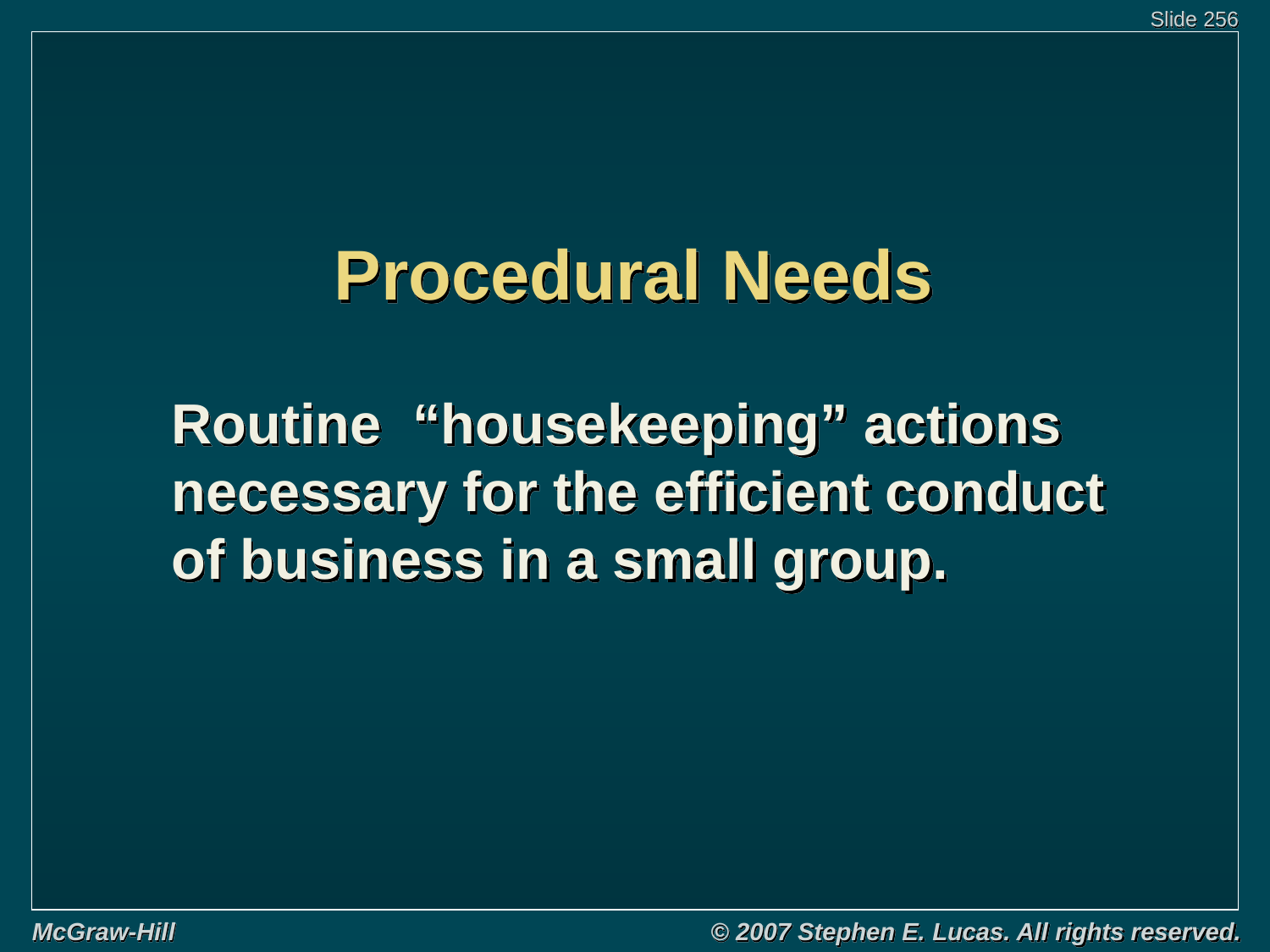

# Procedural Needs
Routine  “housekeeping” actions necessary for the efficient conduct of business in a small group.